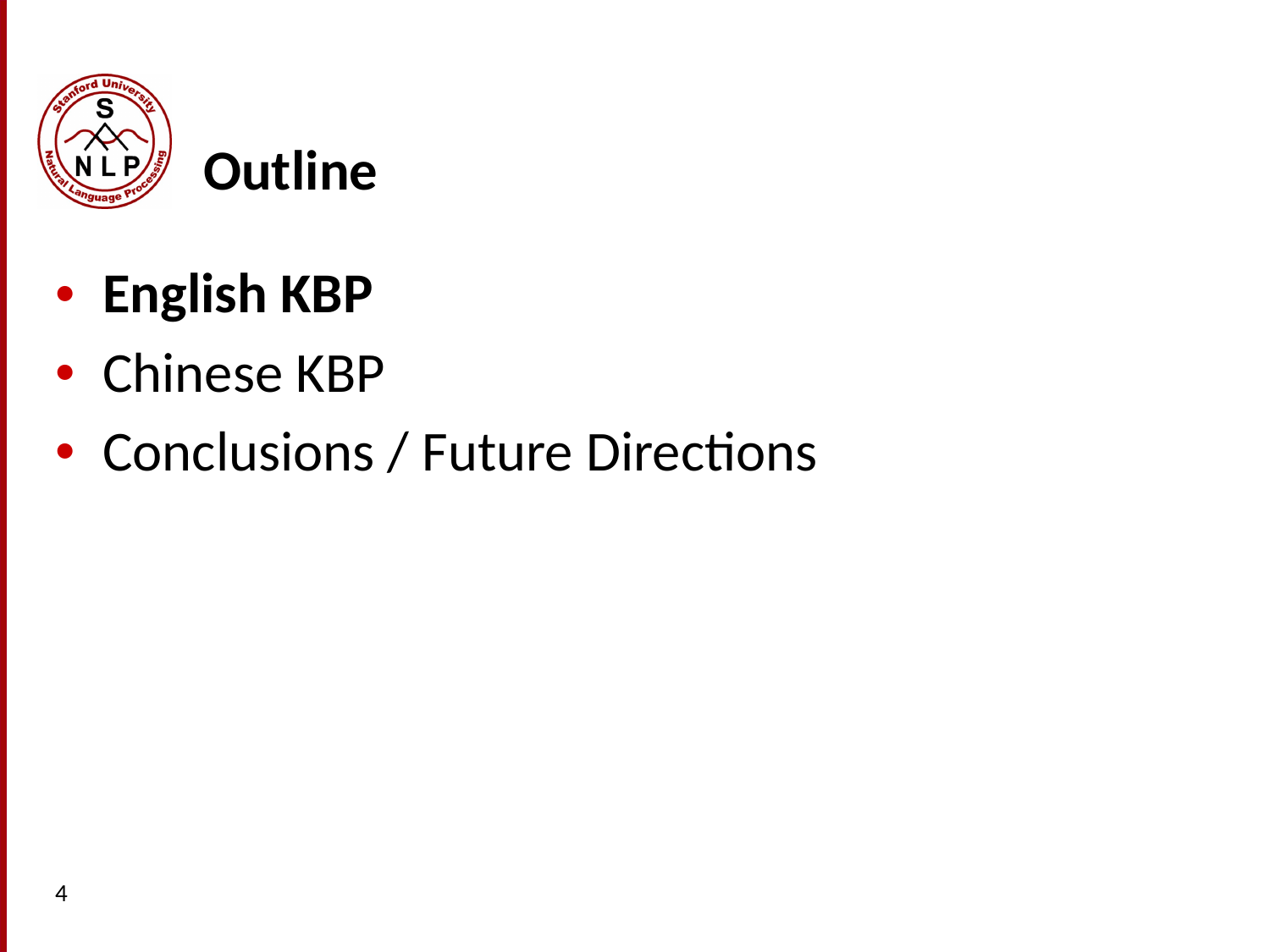

# Outline
English KBP
Chinese KBP
Conclusions / Future Directions
4